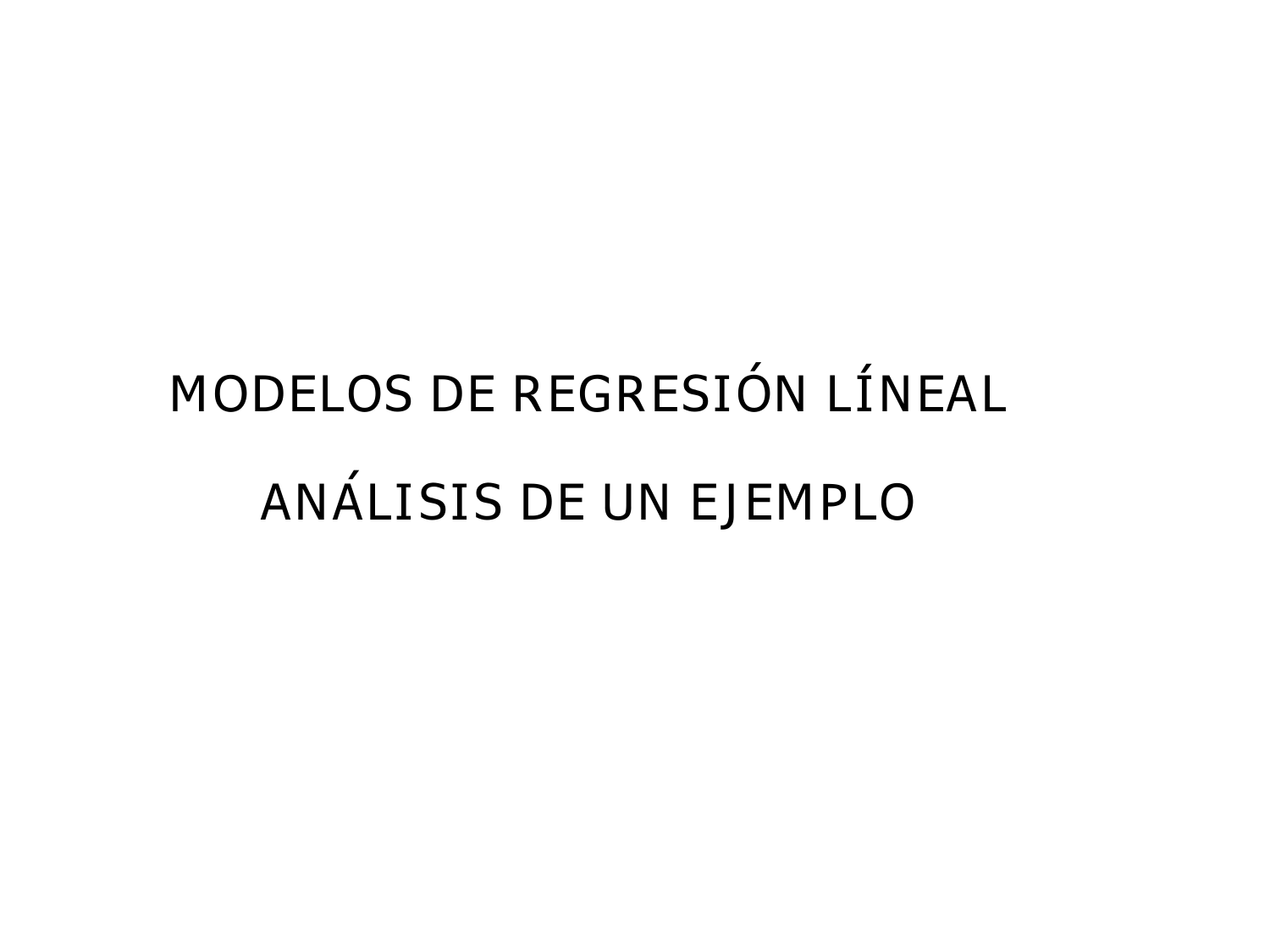

MODELOS DE REGRESIÓN LÍNEAL
ANÁLISIS DE UN EJEMPLO